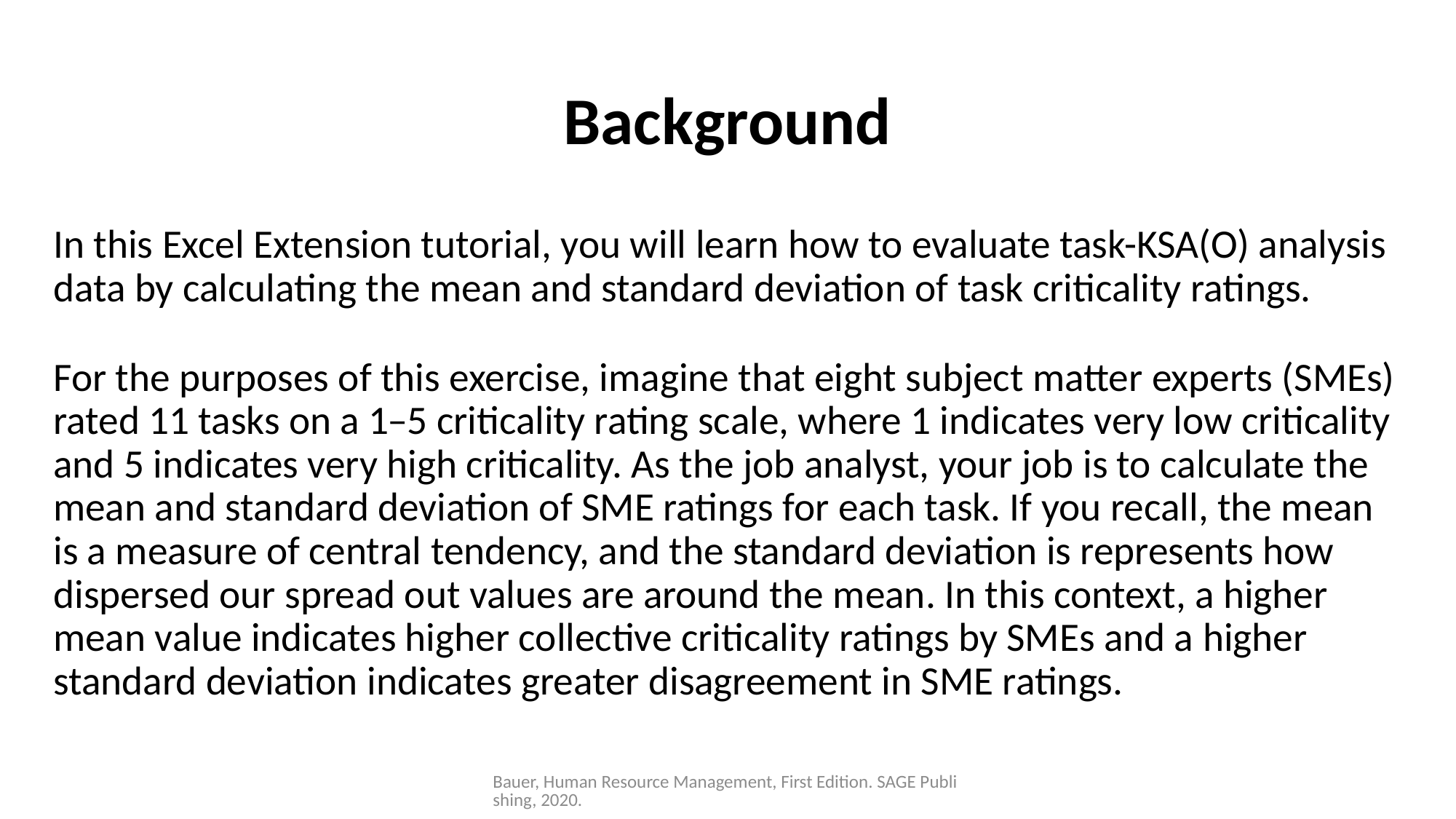

# Background
In this Excel Extension tutorial, you will learn how to evaluate task-KSA(O) analysis data by calculating the mean and standard deviation of task criticality ratings.

For the purposes of this exercise, imagine that eight subject matter experts (SMEs) rated 11 tasks on a 1 ̶ 5 criticality rating scale, where 1 indicates very low criticality and 5 indicates very high criticality. As the job analyst, your job is to calculate the mean and standard deviation of SME ratings for each task. If you recall, the mean is a measure of central tendency, and the standard deviation is represents how dispersed our spread out values are around the mean. In this context, a higher mean value indicates higher collective criticality ratings by SMEs and a higher standard deviation indicates greater disagreement in SME ratings.
Bauer, Human Resource Management, First Edition. SAGE Publishing, 2020.